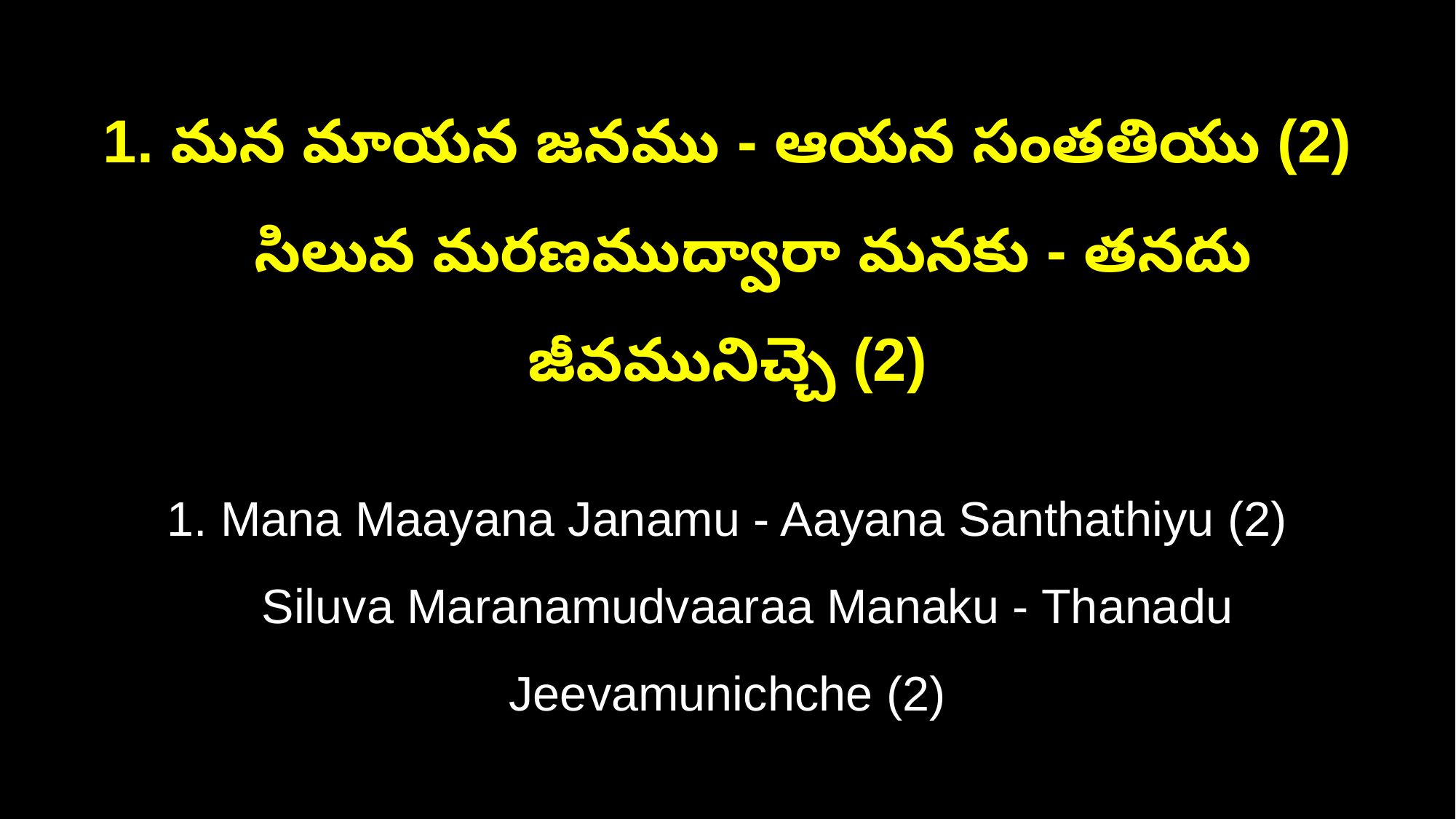

1. మన మాయన జనము - ఆయన సంతతియు (2)
   సిలువ మరణముద్వారా మనకు - తనదు జీవమునిచ్చె (2)
1. Mana Maayana Janamu - Aayana Santhathiyu (2)
   Siluva Maranamudvaaraa Manaku - Thanadu Jeevamunichche (2)